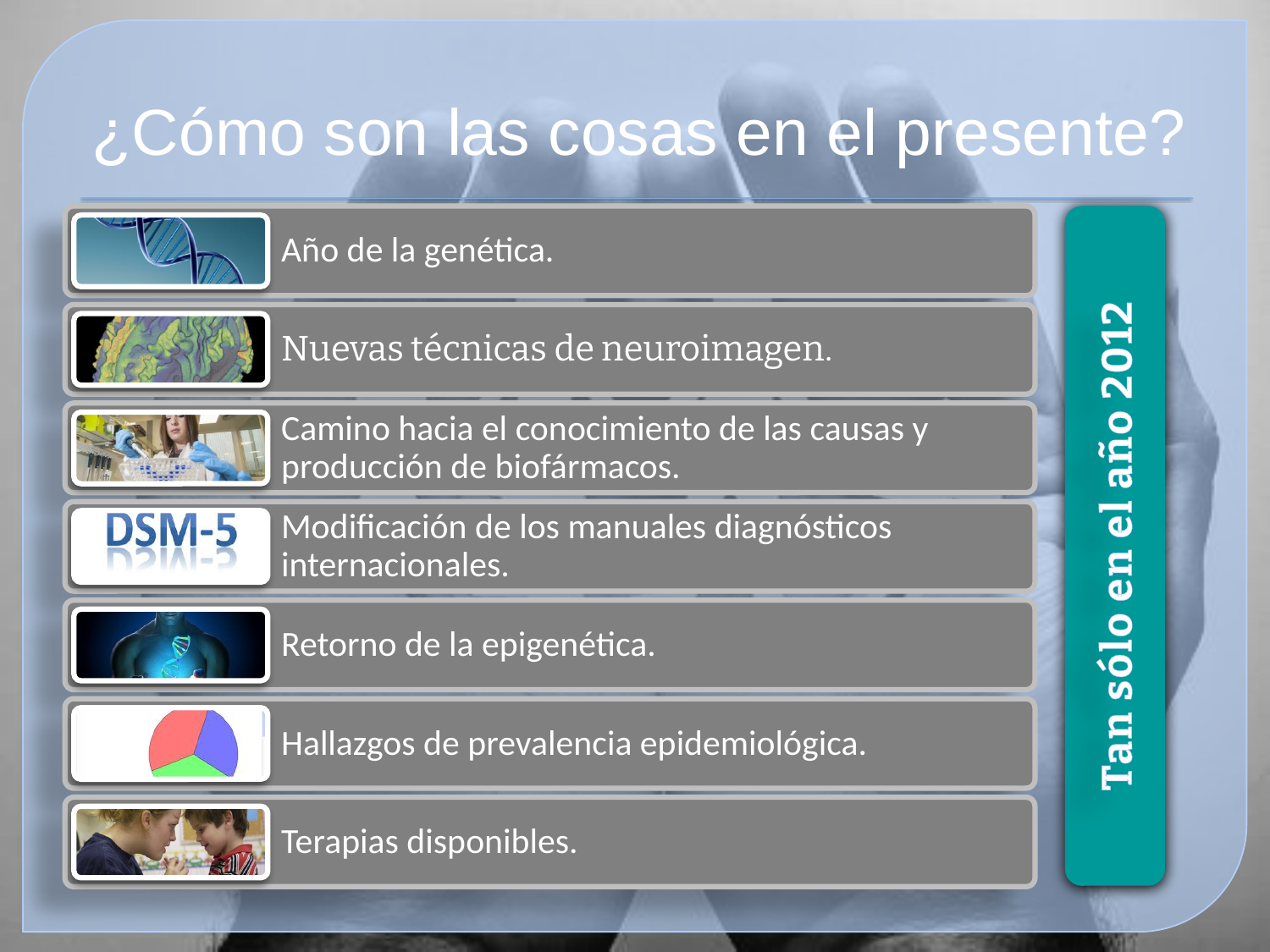

# ¿Cómo son las cosas en el presente?
Año de la genética.
Nuevas técnicas de neuroimagen.
Camino hacia el conocimiento de las causas y  producción de biofármacos.
Modificación de los manuales diagnósticos internacionales.
Retorno de la epigenética.
Hallazgos de prevalencia epidemiológica.
Terapias disponibles.

Tan sólo en el año 2012